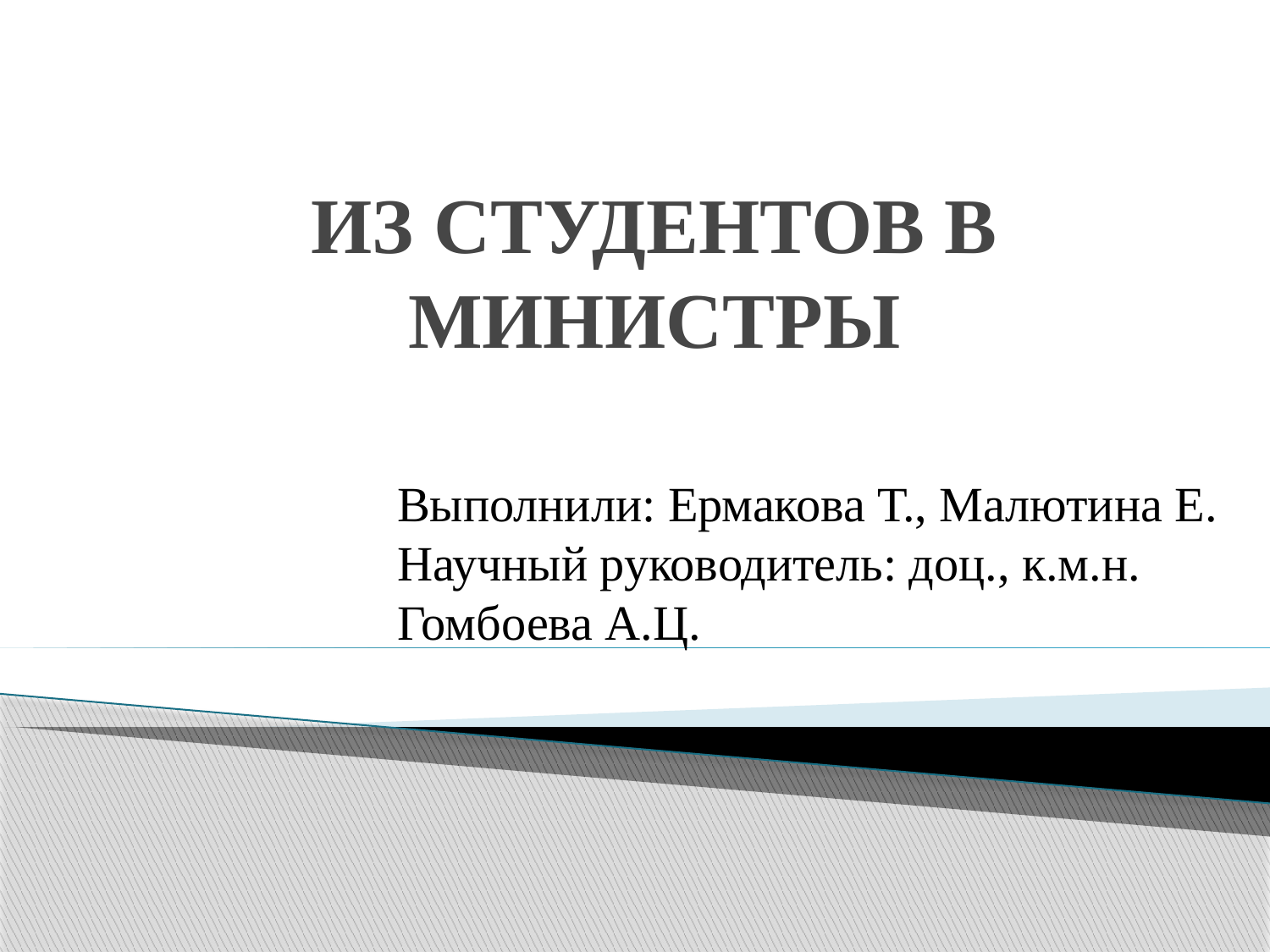

# ИЗ СТУДЕНТОВ В МИНИСТРЫ
Выполнили: Ермакова Т., Малютина Е.
Научный руководитель: доц., к.м.н. Гомбоева А.Ц.